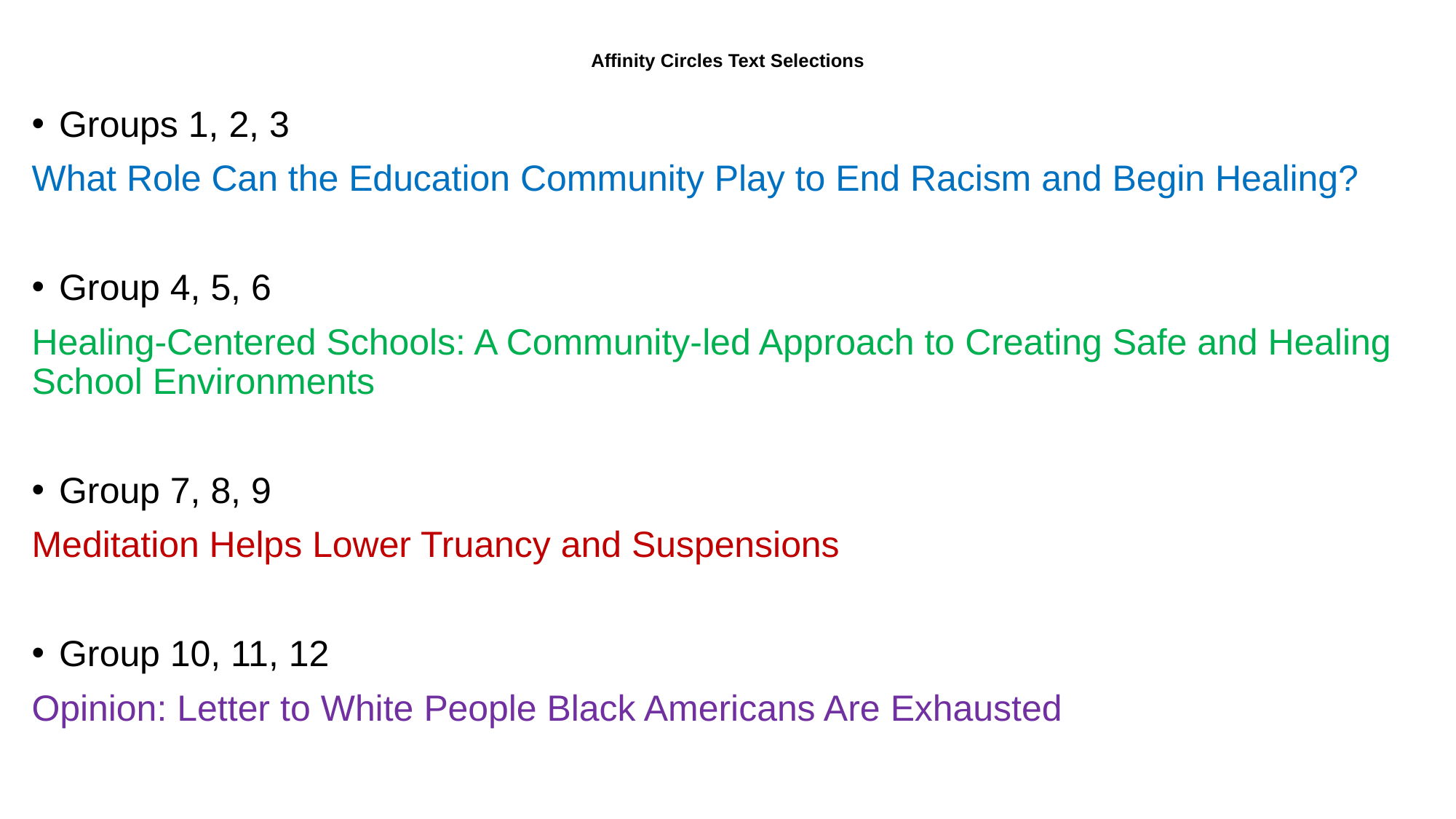

# Affinity Circles Text Selections
Groups 1, 2, 3
What Role Can the Education Community Play to End Racism and Begin Healing?

Group 4, 5, 6
Healing-Centered Schools: A Community-led Approach to Creating Safe and Healing School Environments

Group 7, 8, 9
Meditation Helps Lower Truancy and Suspensions

Group 10, 11, 12
Opinion: Letter to White People Black Americans Are Exhausted